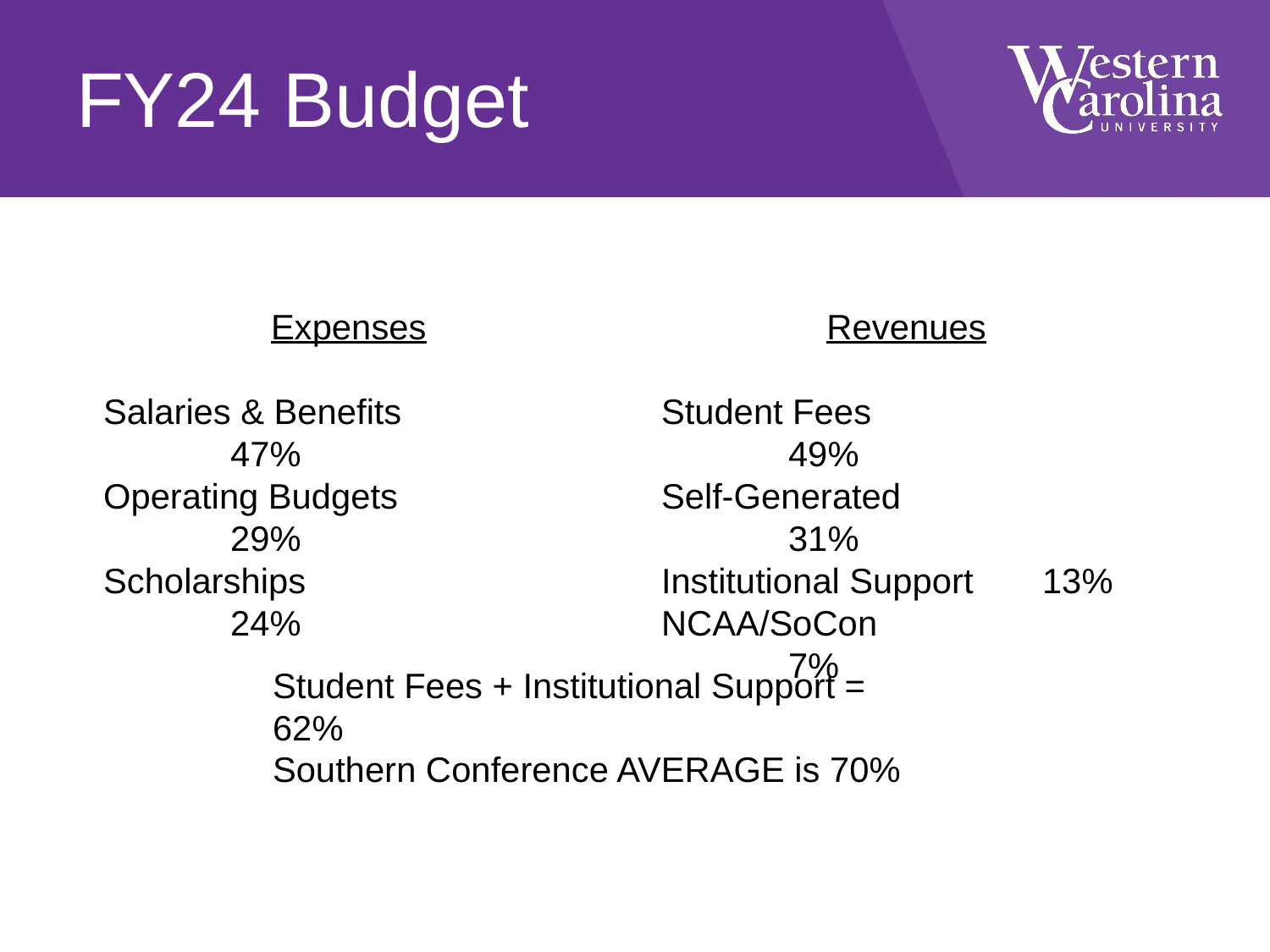

# FY24 Budget
Expenses

Salaries & Benefits		47%
Operating Budgets		29%
Scholarships			24%

Revenues

Student Fees			49%
Self-Generated			31%
Institutional Support	13%
NCAA/SoCon 		  	7%
Student Fees + Institutional Support = 62%
Southern Conference AVERAGE is 70%